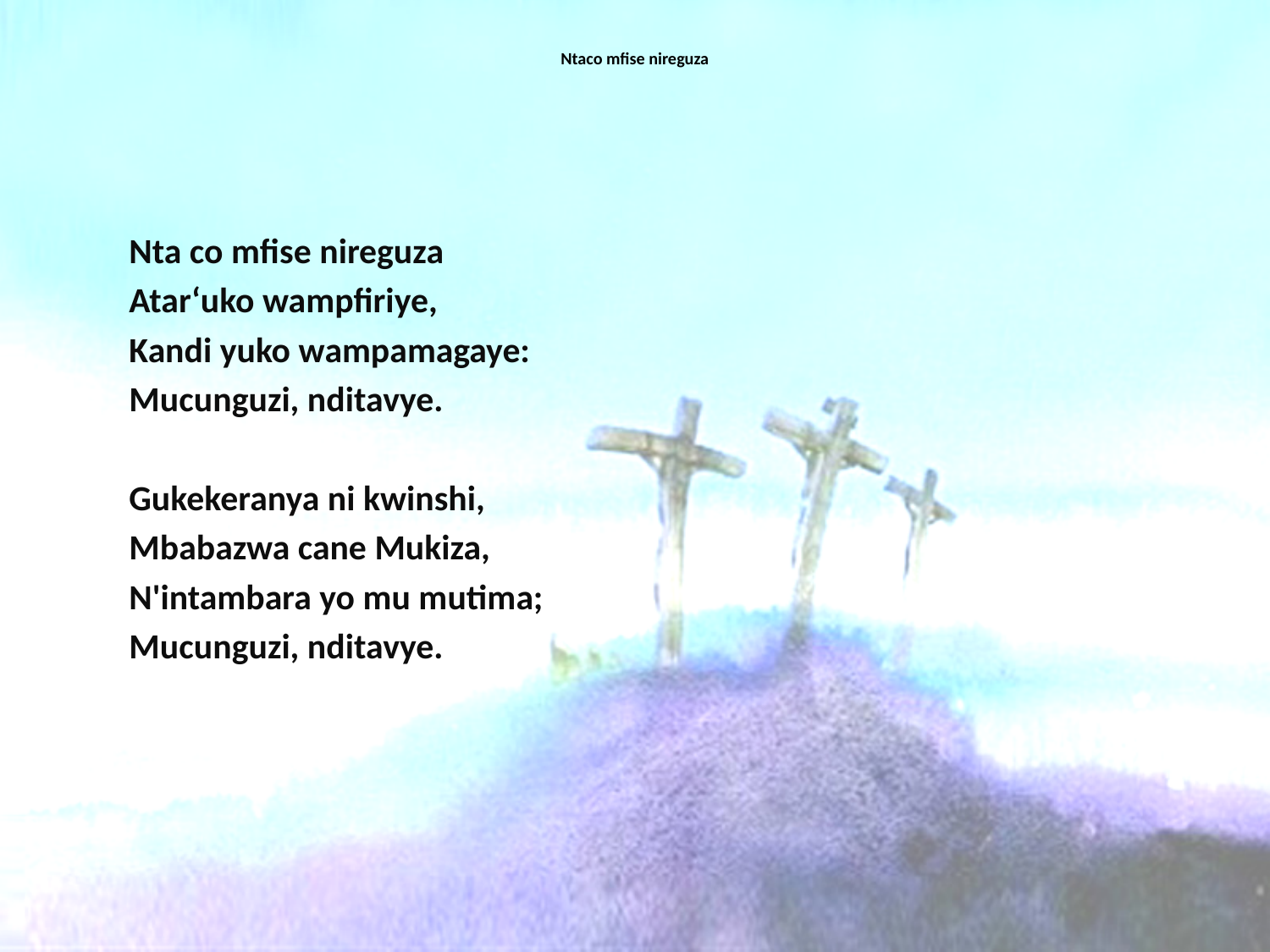

# Ntaco mfise nireguza
Nta co mfise nireguza
Atar‘uko wampfiriye,
Kandi yuko wampamagaye:
Mucunguzi, nditavye.

Gukekeranya ni kwinshi,
Mbabazwa cane Mukiza,
N'intambara yo mu mutima;
Mucunguzi, nditavye.